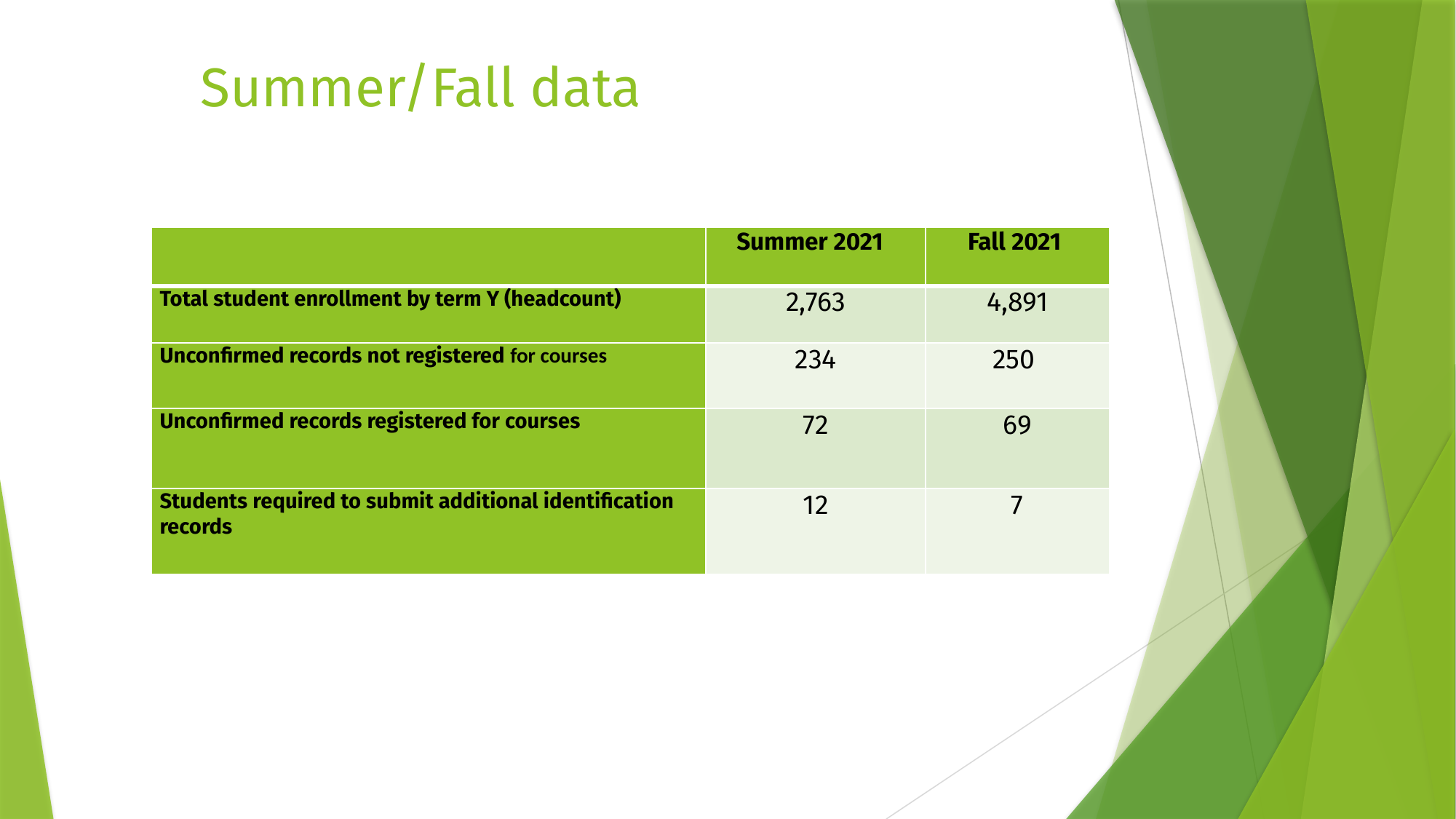

# Summer/Fall data
|  | Summer 2021 | Fall 2021 |
| --- | --- | --- |
| Total student enrollment by term Y (headcount) | 2,763 | 4,891 |
| Unconfirmed records not registered for courses | 234 | 250 |
| Unconfirmed records registered for courses | 72 | 69 |
| Students required to submit additional identification records | 12 | 7 |